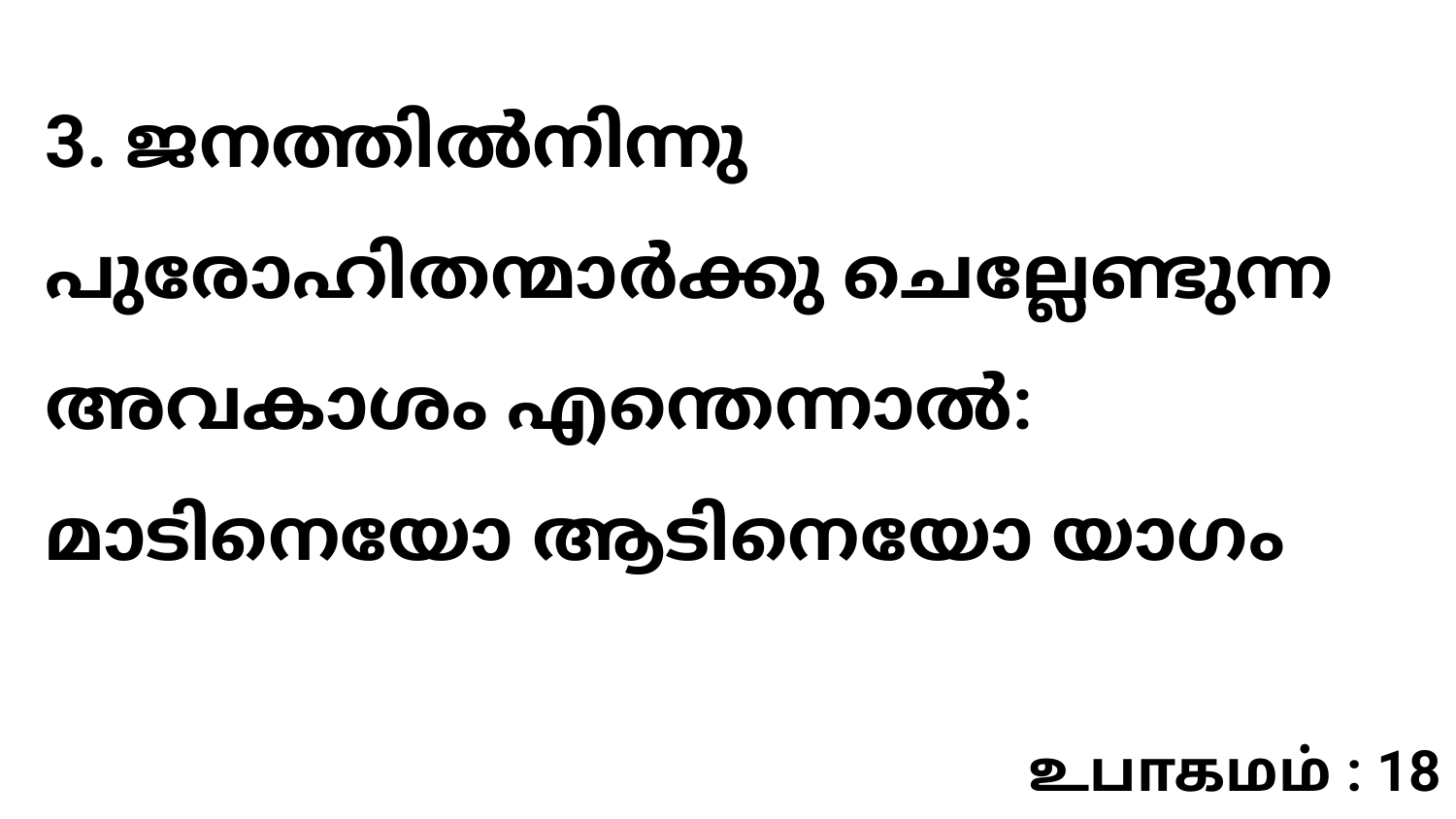

3. ജനത്തിൽനിന്നു പുരോഹിതന്മാർക്കു ചെല്ലേണ്ടുന്ന അവകാശം എന്തെന്നാൽ: മാടിനെയോ ആടിനെയോ യാഗം
உபாகமம் : 18